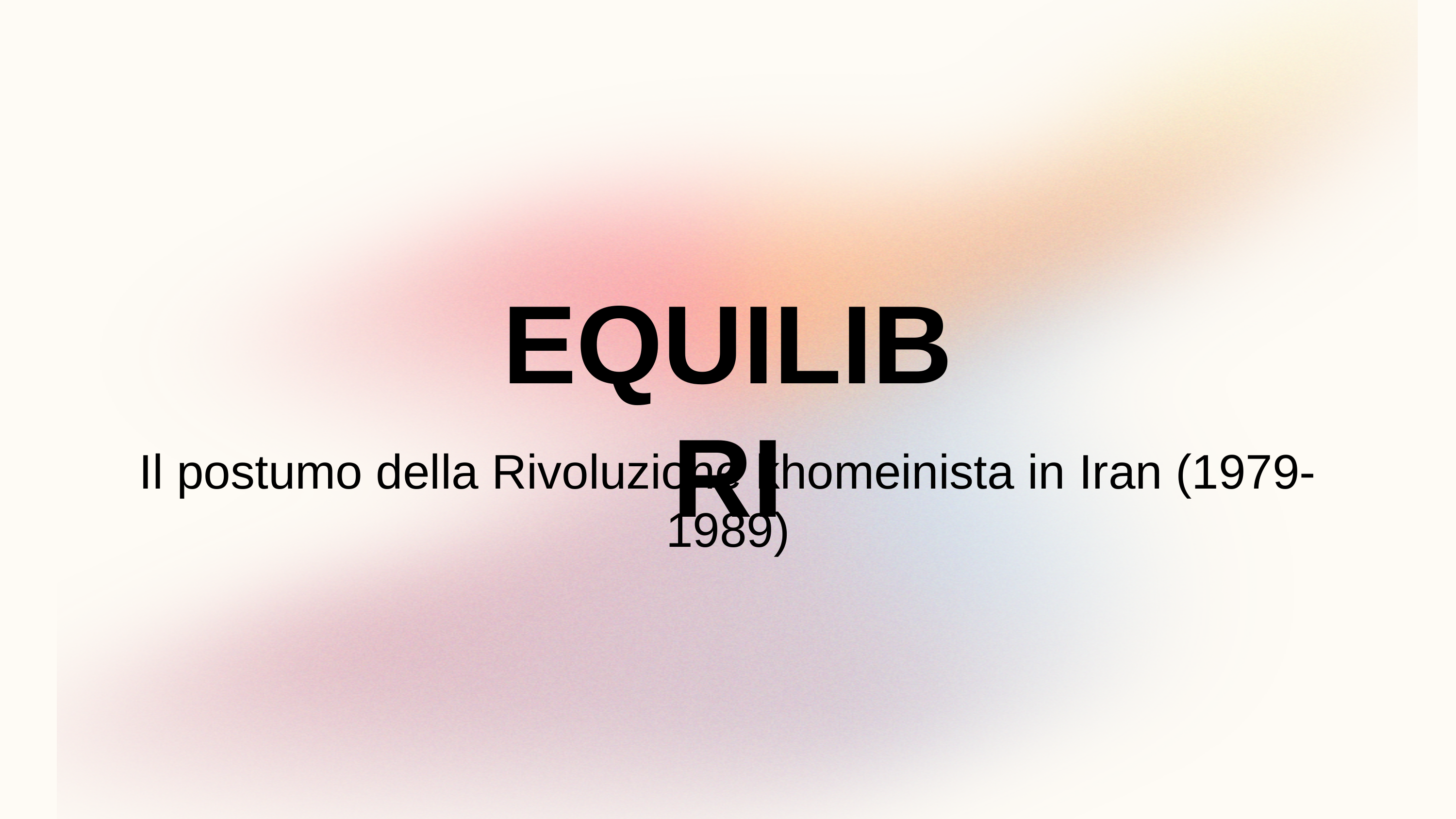

EQUILIBRI
Il postumo della Rivoluzione khomeinista in Iran (1979-1989)